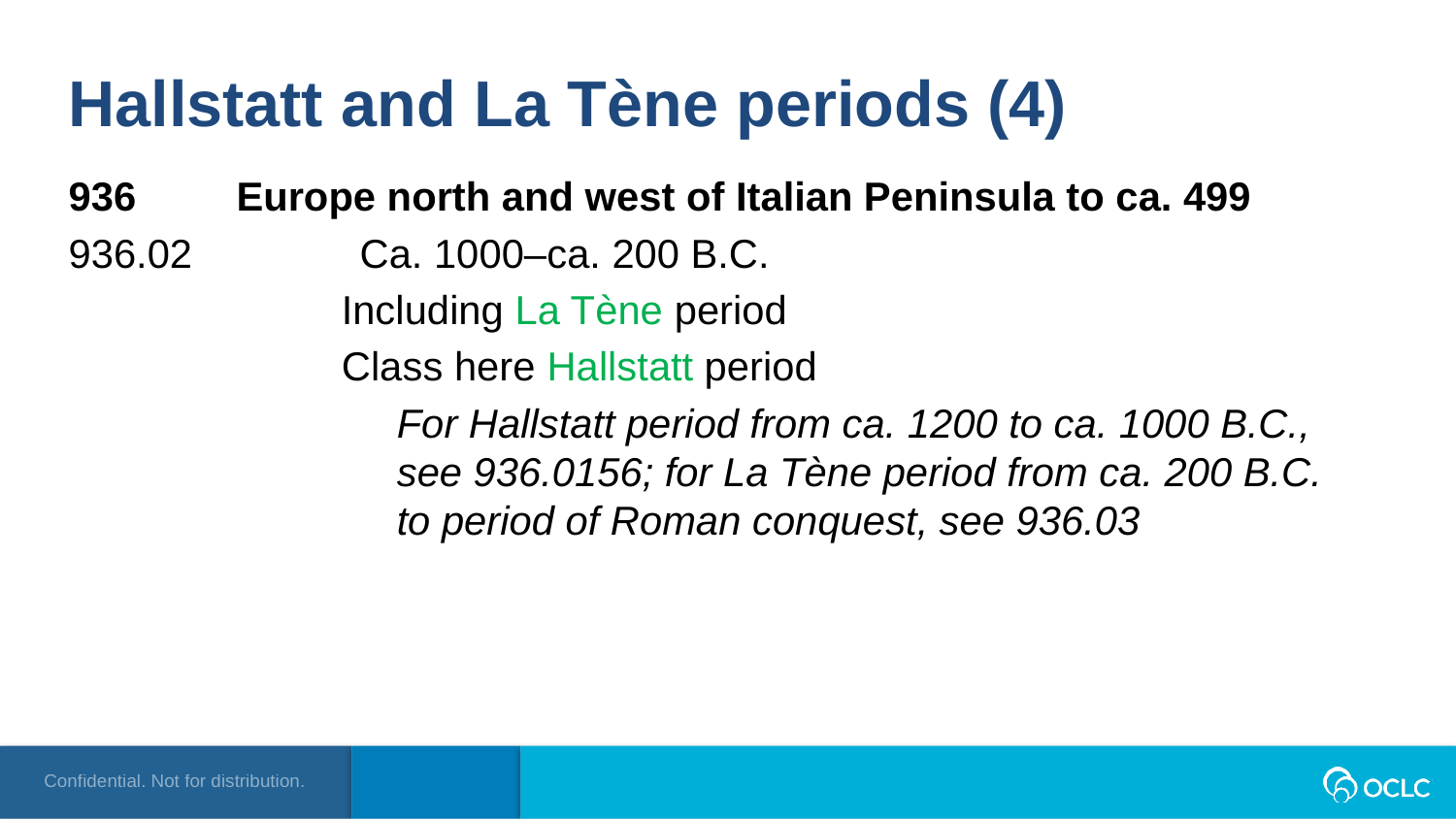

Hallstatt and La Tène periods (4)
936	  Europe north and west of Italian Peninsula to ca. 499
936.02 		Ca. 1000–ca. 200 B.C.
Including La Tène period
Class here Hallstatt period
For Hallstatt period from ca. 1200 to ca. 1000 B.C., see 936.0156; for La Tène period from ca. 200 B.C. to period of Roman conquest, see 936.03